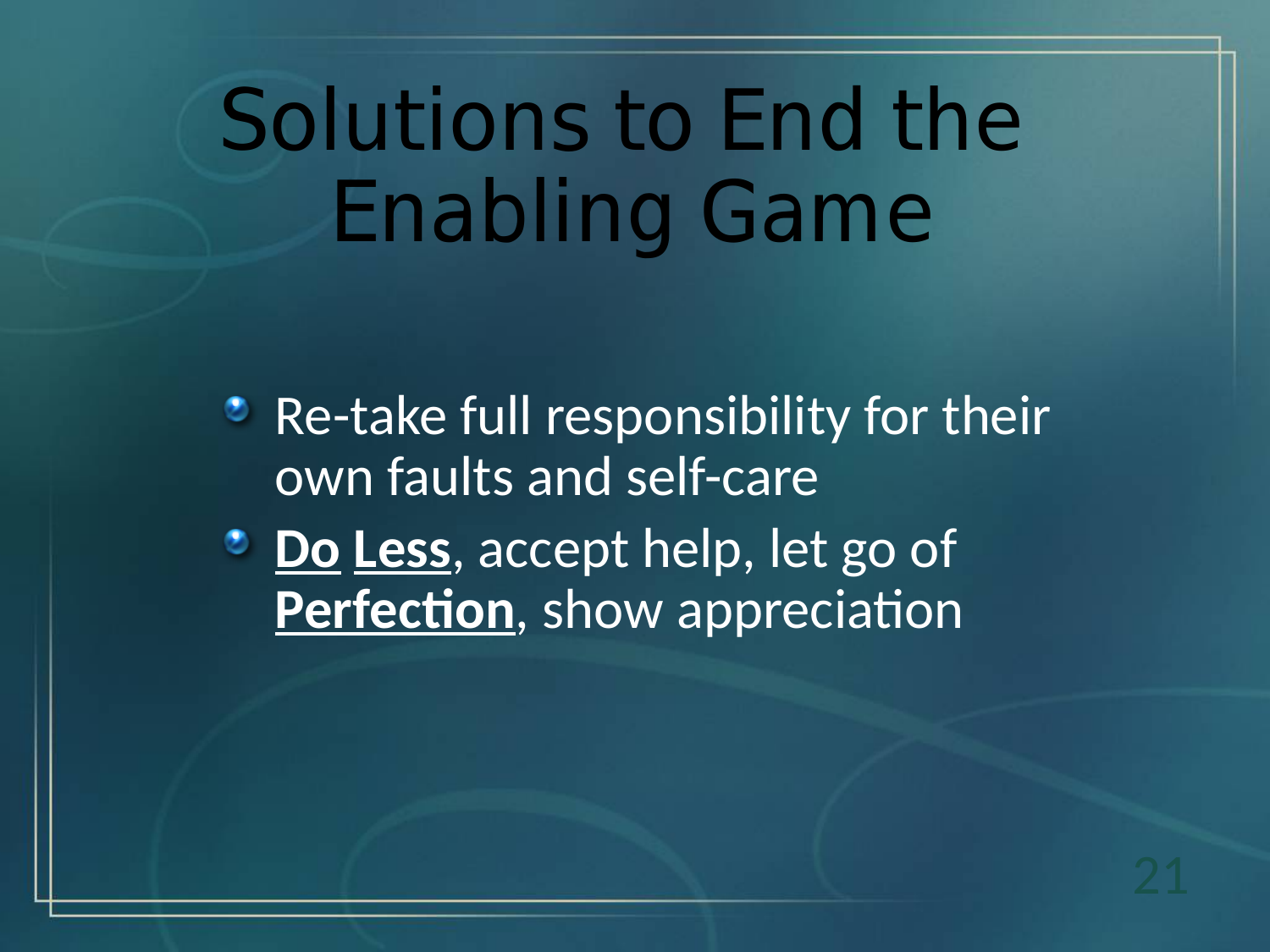

# Solutions to End the Enabling Game
Re-take full responsibility for their own faults and self-care
Do Less, accept help, let go of Perfection, show appreciation

21